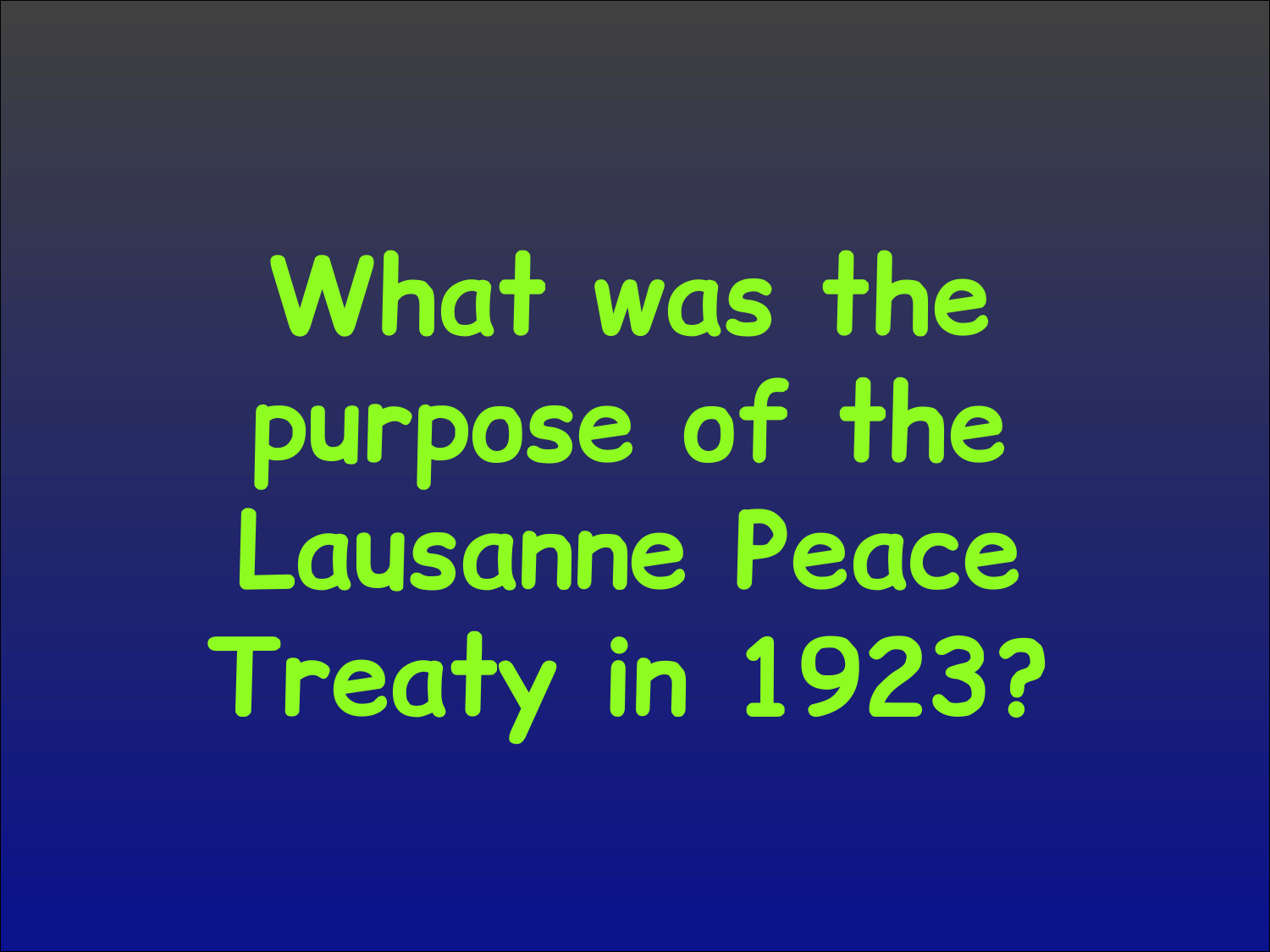

What was the purpose of the Lausanne Peace Treaty in 1923?